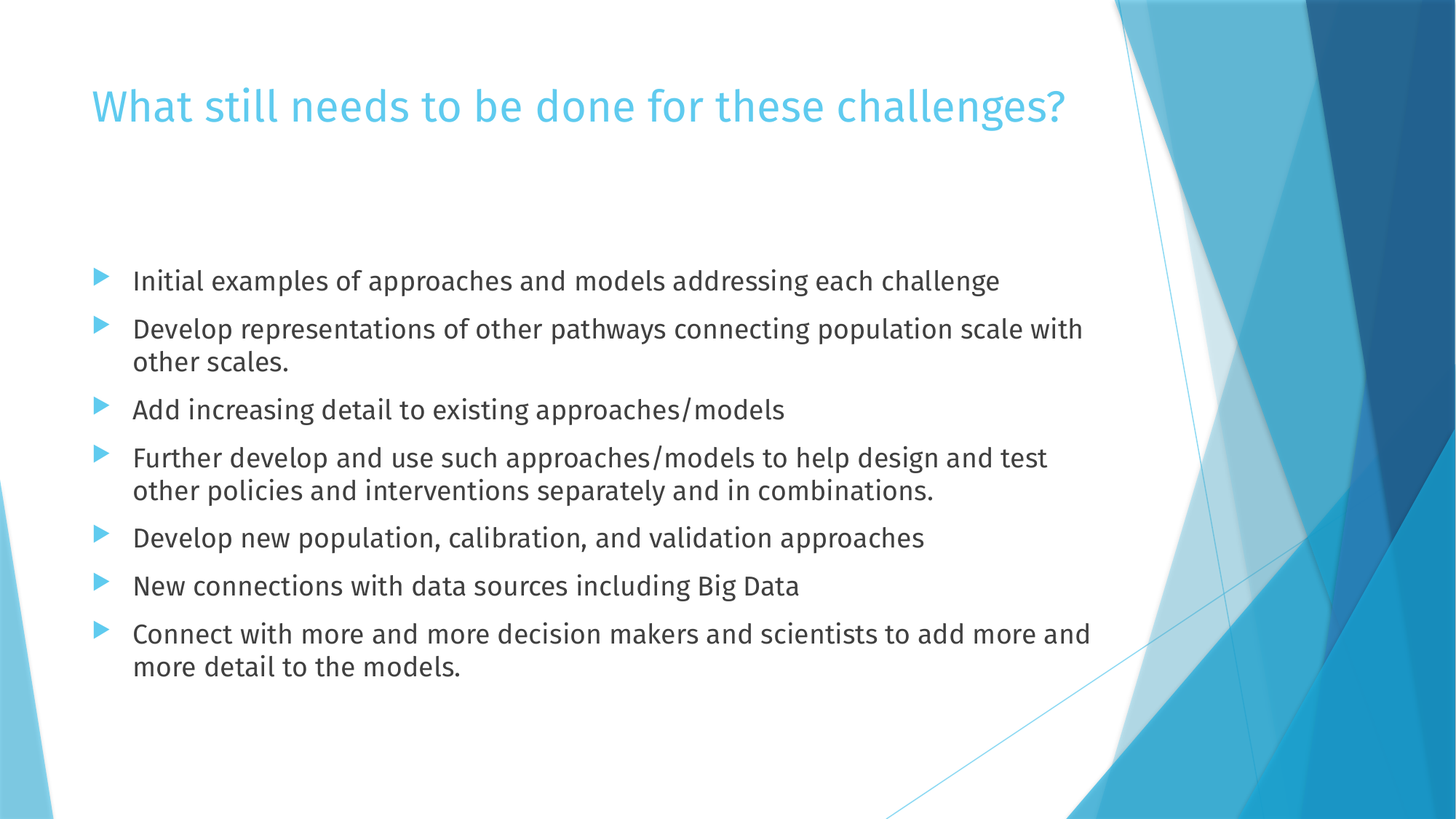

# What still needs to be done for these challenges?
Initial examples of approaches and models addressing each challenge
Develop representations of other pathways connecting population scale with other scales.
Add increasing detail to existing approaches/models
Further develop and use such approaches/models to help design and test other policies and interventions separately and in combinations.
Develop new population, calibration, and validation approaches
New connections with data sources including Big Data
Connect with more and more decision makers and scientists to add more and more detail to the models.